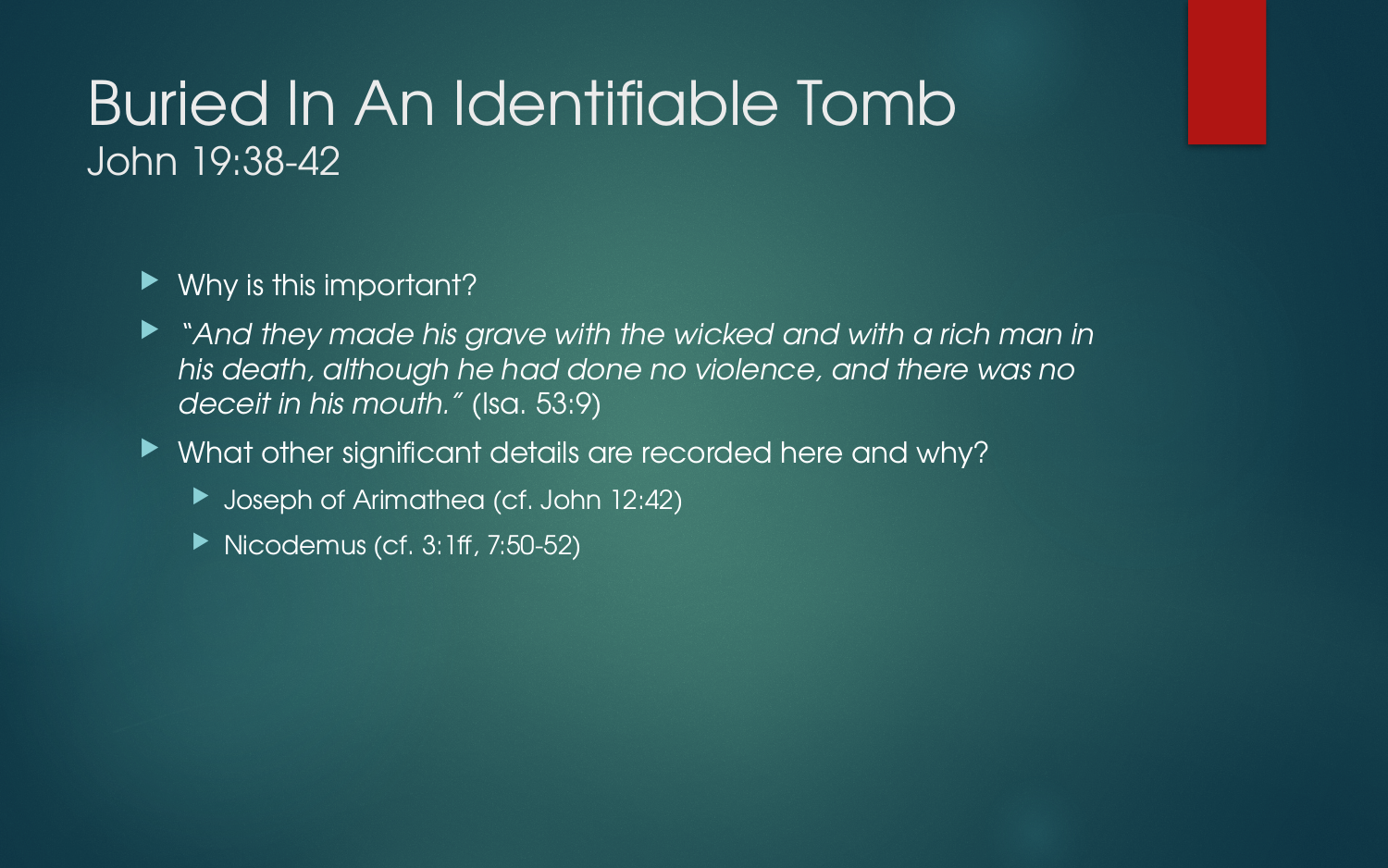

# Buried In An Identifiable Tomb John 19:38-42
Why is this important?
“And they made his grave with the wicked and with a rich man in his death, although he had done no violence, and there was no deceit in his mouth.” (Isa. 53:9)
What other significant details are recorded here and why?
Joseph of Arimathea (cf. John 12:42)
Nicodemus (cf. 3:1ff, 7:50-52)